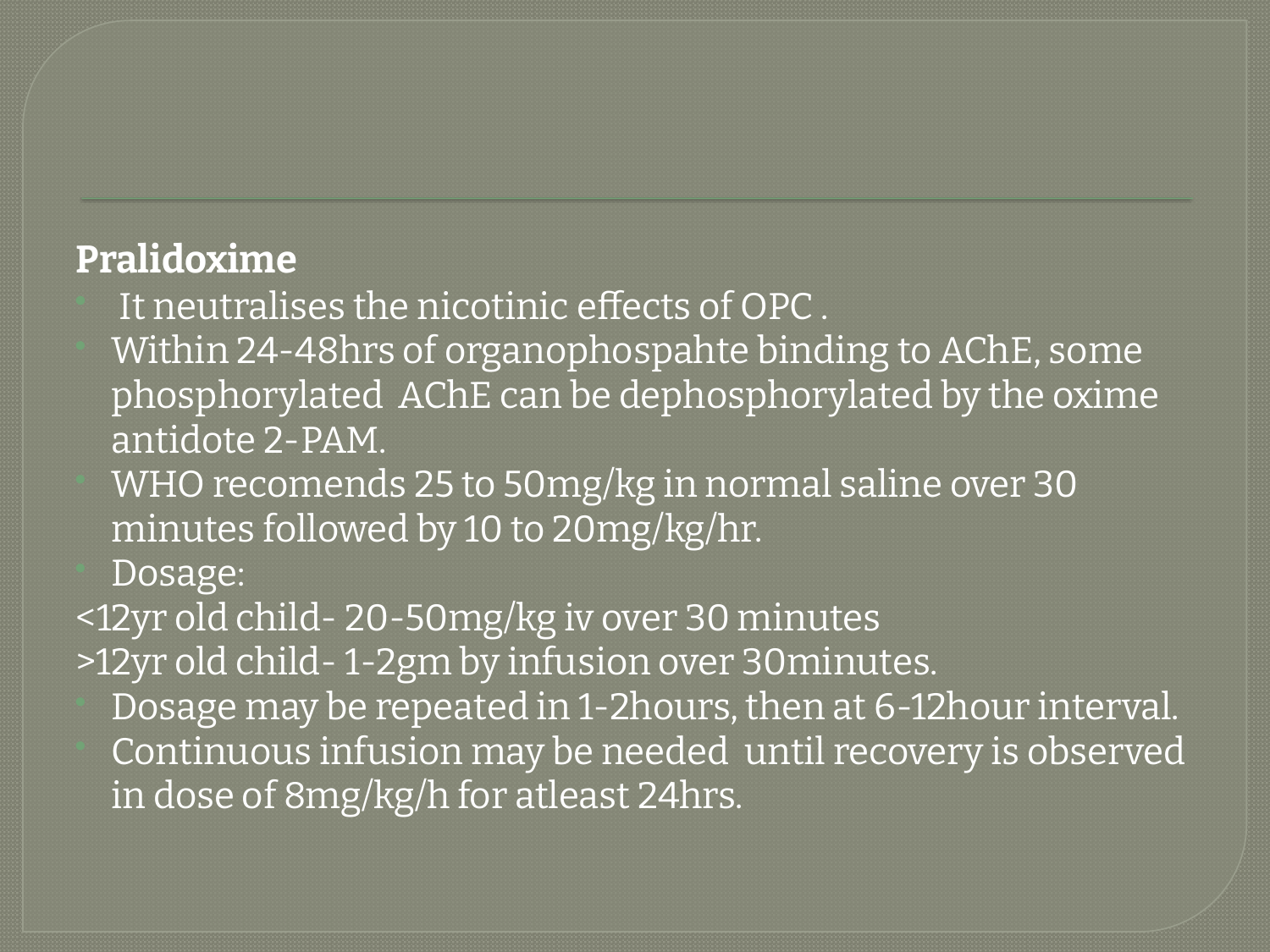

Pralidoxime
 It neutralises the nicotinic effects of OPC .
Within 24-48hrs of organophospahte binding to AChE, some phosphorylated  AChE can be dephosphorylated by the oxime antidote 2-PAM.
WHO recomends 25 to 50mg/kg in normal saline over 30 minutes followed by 10 to 20mg/kg/hr.
Dosage:
<12yr old child- 20-50mg/kg iv over 30 minutes
>12yr old child- 1-2gm by infusion over 30minutes.
Dosage may be repeated in 1-2hours, then at 6-12hour interval.
Continuous infusion may be needed  until recovery is observed in dose of 8mg/kg/h for atleast 24hrs.